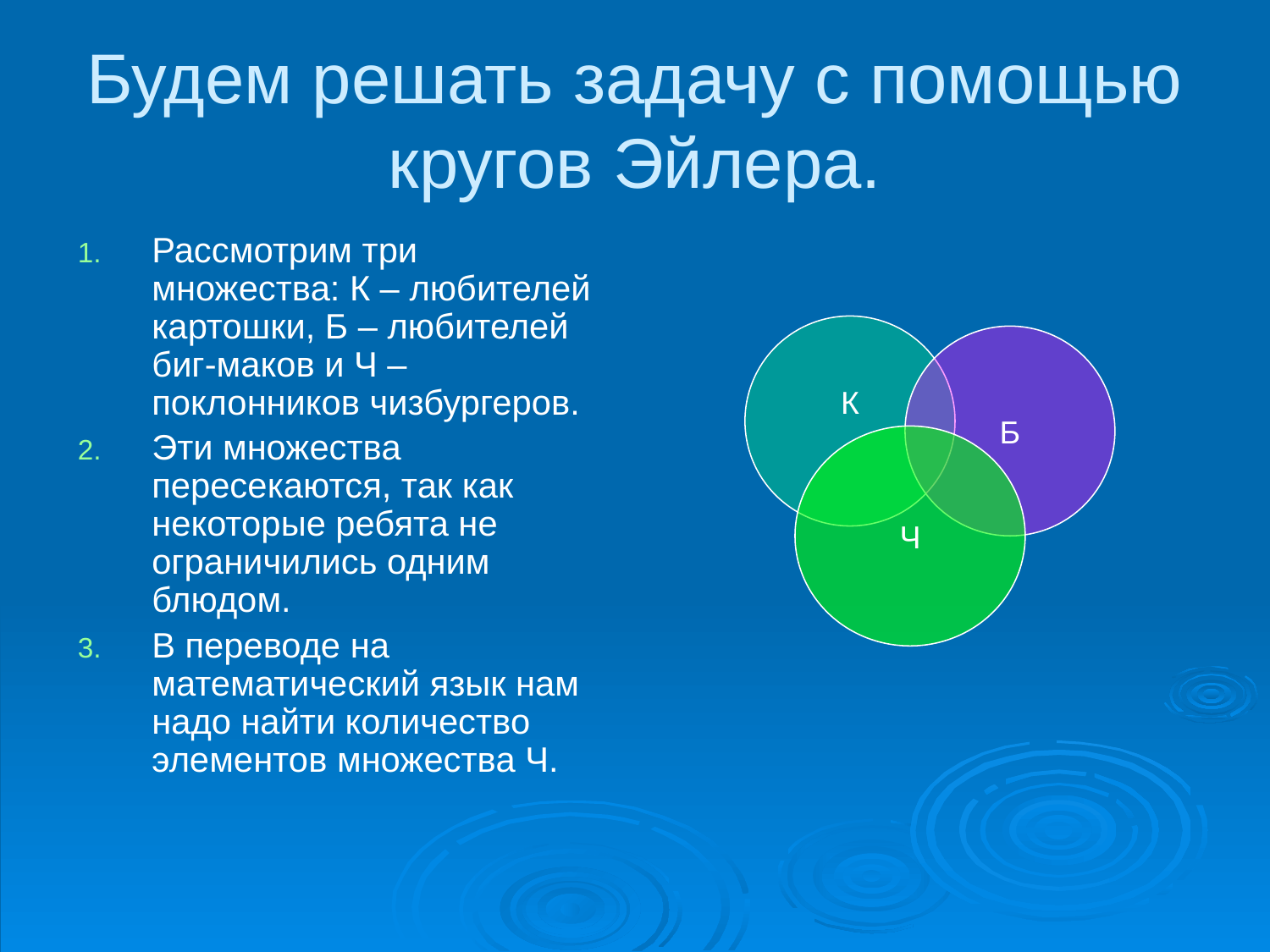

# Будем решать задачу с помощью кругов Эйлера.
Рассмотрим три множества: К – любителей картошки, Б – любителей биг-маков и Ч – поклонников чизбургеров.
Эти множества пересекаются, так как некоторые ребята не ограничились одним блюдом.
В переводе на математический язык нам надо найти количество элементов множества Ч.

К

Б
Ч